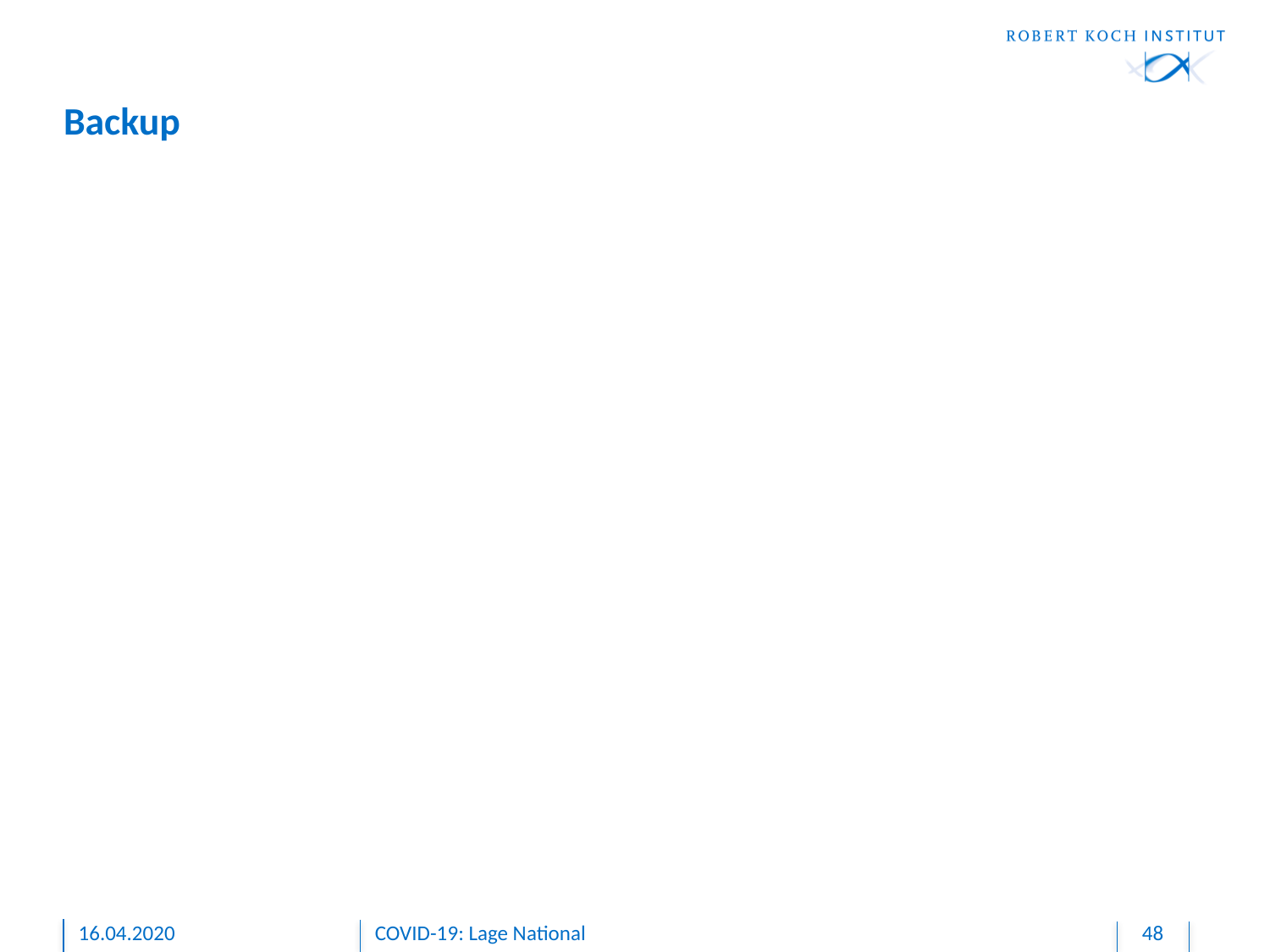

# Backup

16.04.2020
COVID-19: Lage National
48